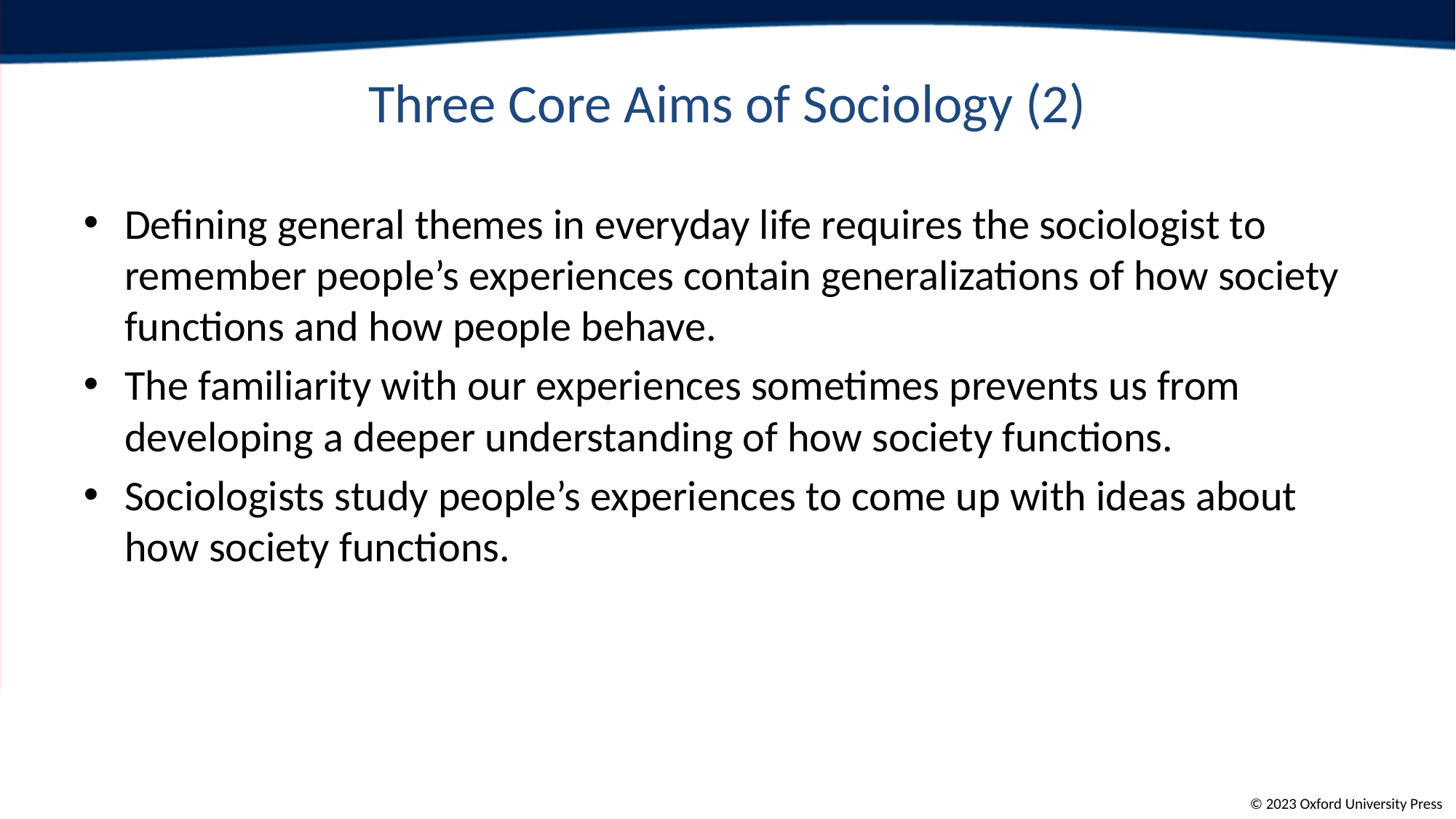

# Three Core Aims of Sociology (2)
Defining general themes in everyday life requires the sociologist to remember people’s experiences contain generalizations of how society functions and how people behave.
The familiarity with our experiences sometimes prevents us from developing a deeper understanding of how society functions.
Sociologists study people’s experiences to come up with ideas about how society functions.